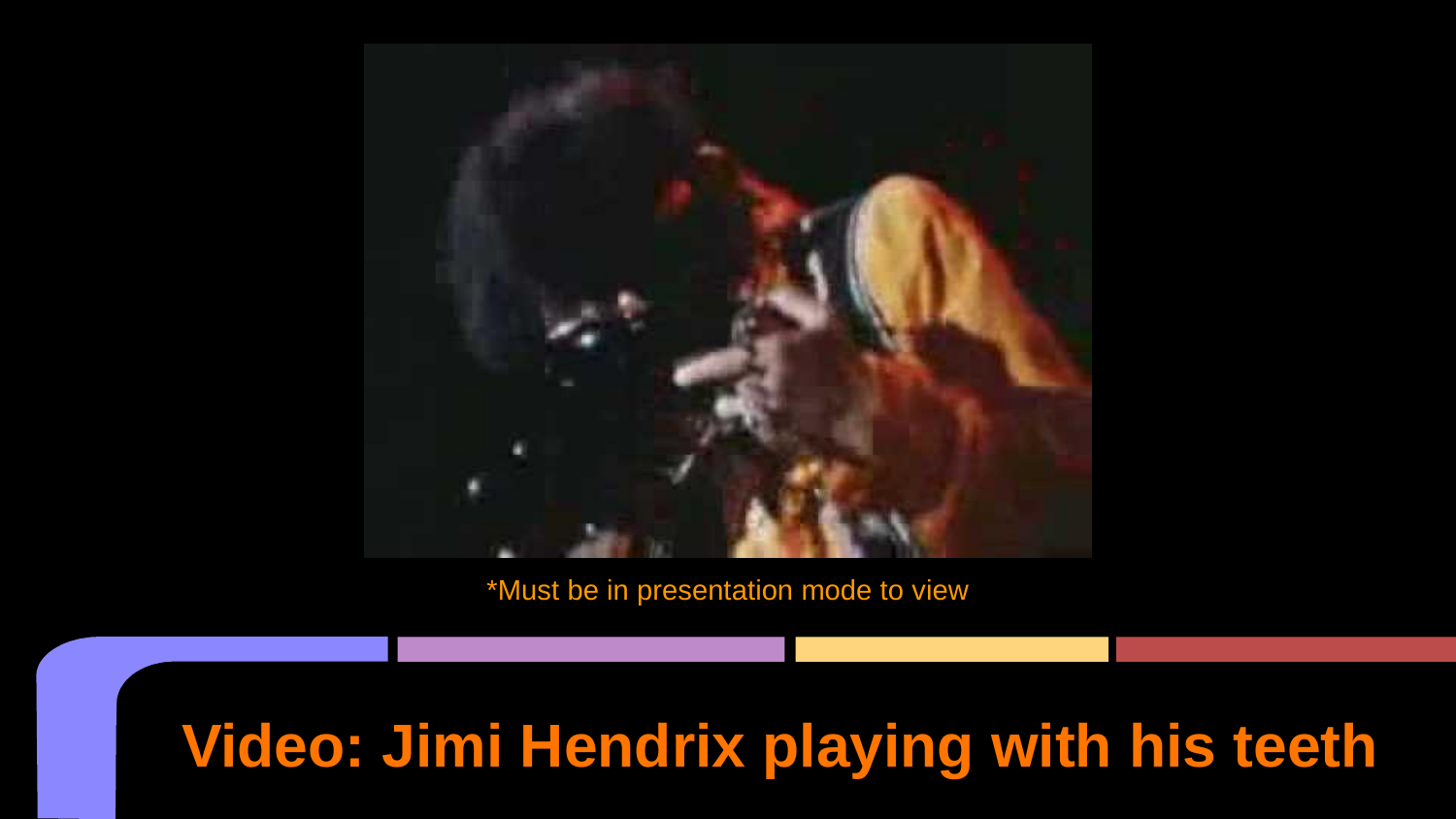

*Must be in presentation mode to view

# Video: Jimi Hendrix playing with his teeth